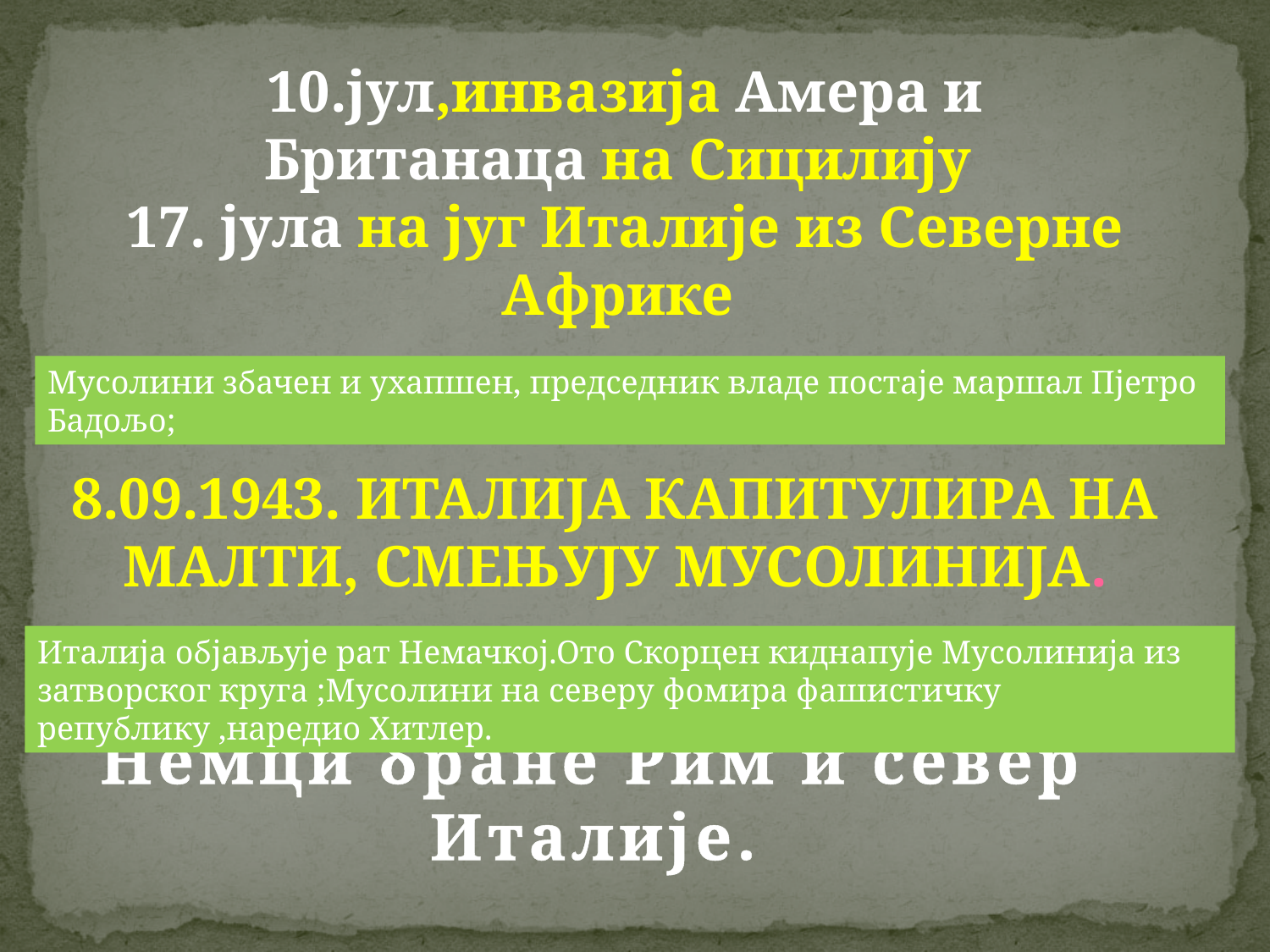

10.јул,инвазија Амера и Британаца на Сицилију
17. јула на југ Италије из Северне Африке
Мусолини збачен и ухапшен, председник владе постаје маршал Пјетро Бадољо;
8.09.1943. Италија капитулира на Малти, смењују Мусолинија.
Италија објављује рат Немачкој.Ото Скорцен киднапује Мусолинија из затворског круга ;Мусолини на северу фомира фашистичку републику ,наредио Хитлер.
Немци бране Рим и север Италије.